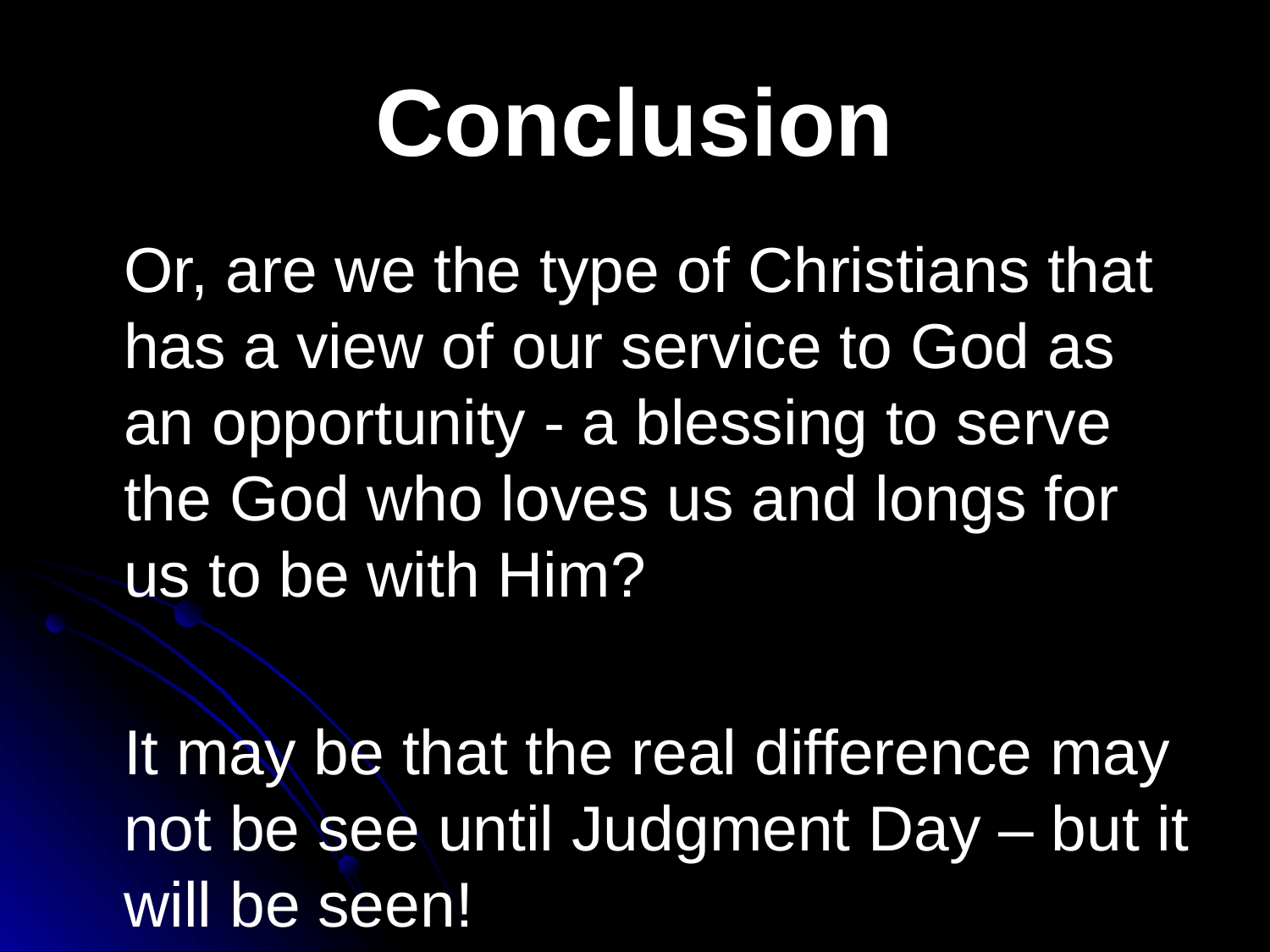

# Conclusion
	Or, are we the type of Christians that has a view of our service to God as an opportunity - a blessing to serve the God who loves us and longs for us to be with Him?

	It may be that the real difference may not be see until Judgment Day – but it will be seen!